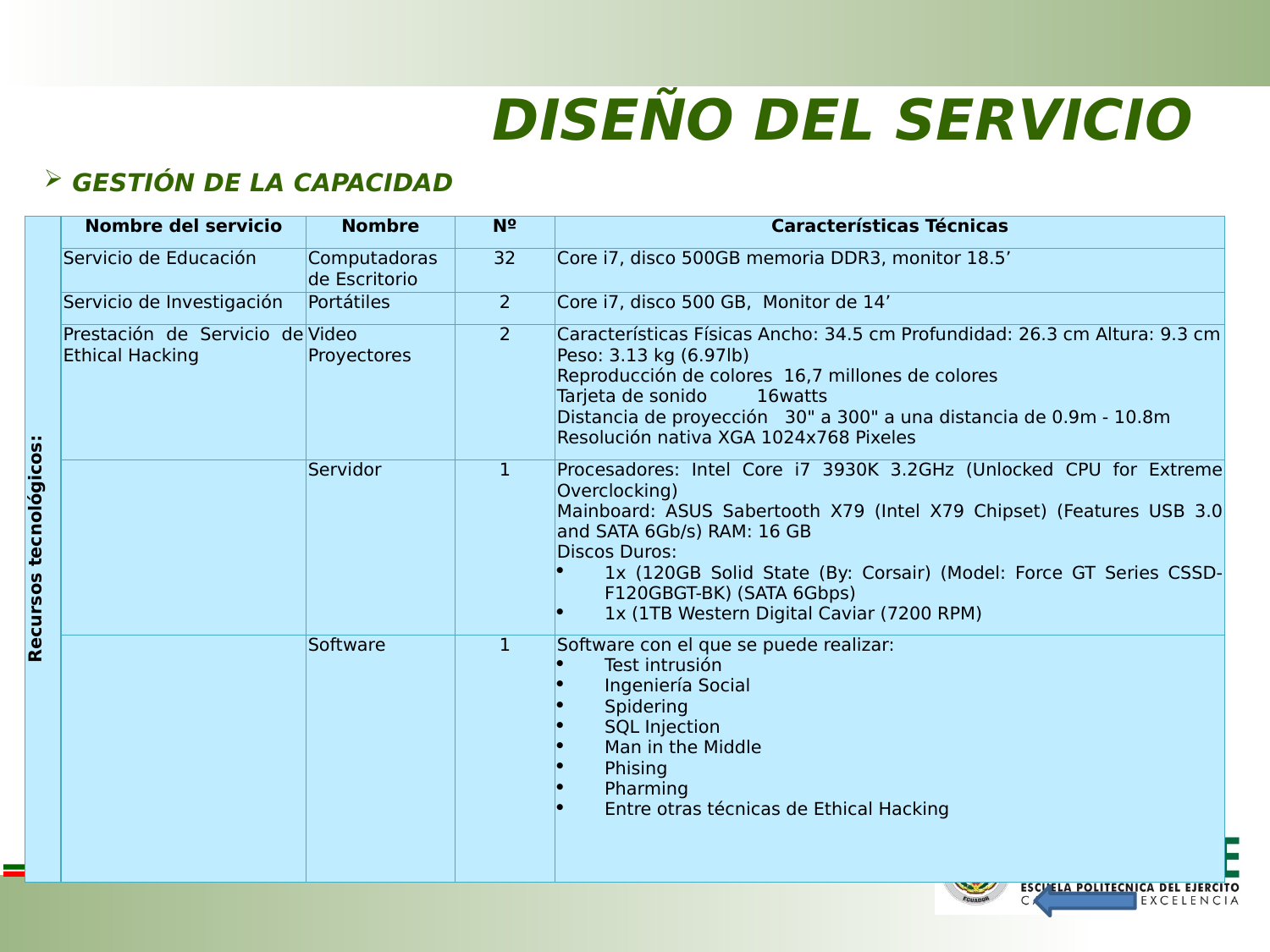

# DISEÑO DEL SERVICIO
 GESTIÓN DE LA CAPACIDAD
| Recursos tecnológicos: | Nombre del servicio | Nombre | Nº | Características Técnicas |
| --- | --- | --- | --- | --- |
|  | Servicio de Educación | Computadoras de Escritorio | 32 | Core i7, disco 500GB memoria DDR3, monitor 18.5’ |
|  | Servicio de Investigación | Portátiles | 2 | Core i7, disco 500 GB, Monitor de 14’ |
|  | Prestación de Servicio de Ethical Hacking | Video Proyectores | 2 | Características Físicas Ancho: 34.5 cm Profundidad: 26.3 cm Altura: 9.3 cm Peso: 3.13 kg (6.97lb) Reproducción de colores 16,7 millones de colores Tarjeta de sonido 16watts Distancia de proyección 30" a 300" a una distancia de 0.9m - 10.8m Resolución nativa XGA 1024x768 Pixeles |
|  |  | Servidor | 1 | Procesadores: Intel Core i7 3930K 3.2GHz (Unlocked CPU for Extreme Overclocking) Mainboard: ASUS Sabertooth X79 (Intel X79 Chipset) (Features USB 3.0 and SATA 6Gb/s) RAM: 16 GB Discos Duros: 1x (120GB Solid State (By: Corsair) (Model: Force GT Series CSSD-F120GBGT-BK) (SATA 6Gbps) 1x (1TB Western Digital Caviar (7200 RPM) |
|  |  | Software | 1 | Software con el que se puede realizar: Test intrusión Ingeniería Social Spidering SQL Injection Man in the Middle Phising Pharming Entre otras técnicas de Ethical Hacking |